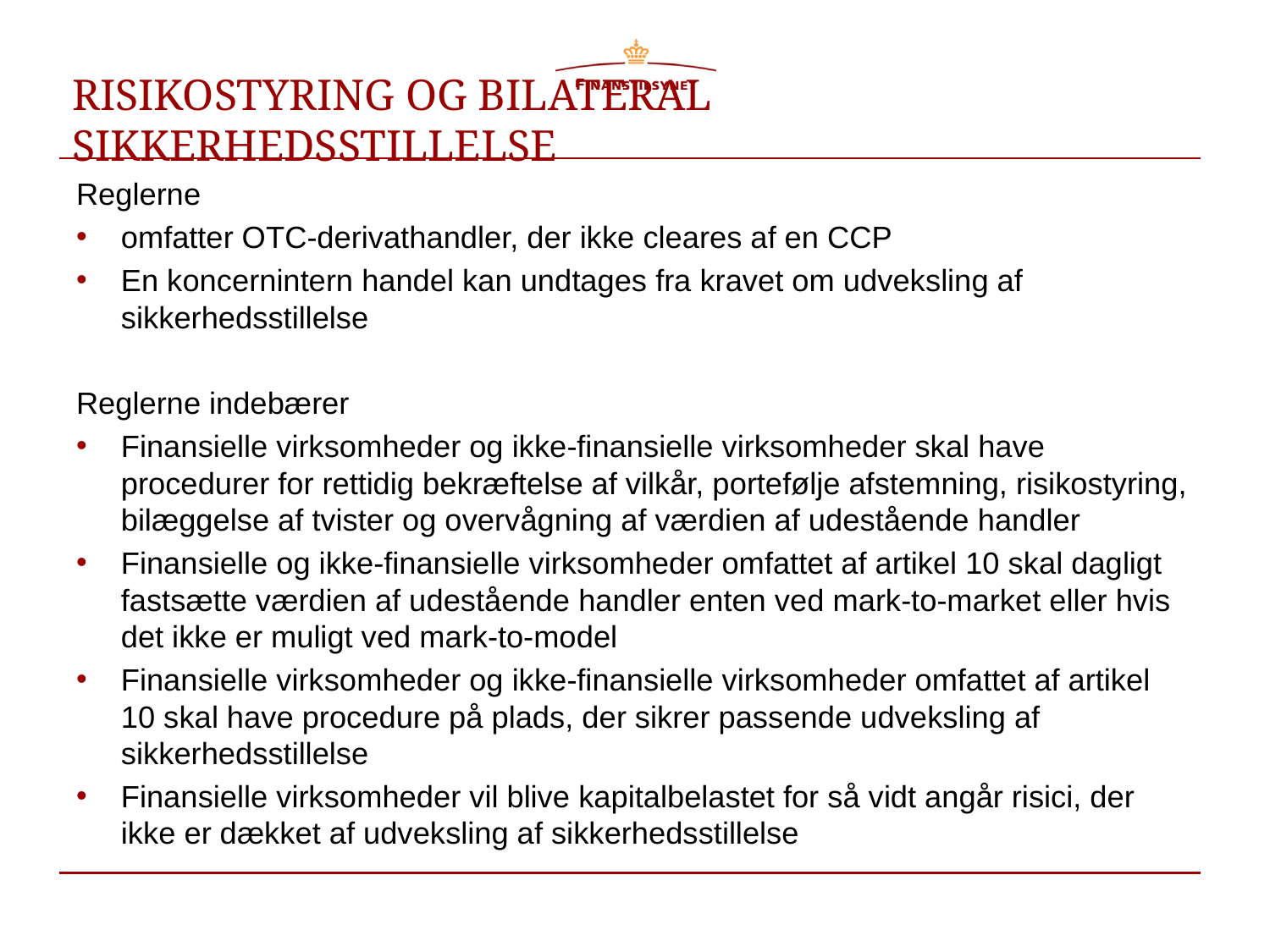

# RISIKOSTYRING OG BILATERAL SIKKERHEDSSTILLELSE
Reglerne
omfatter OTC-derivathandler, der ikke cleares af en CCP
En koncernintern handel kan undtages fra kravet om udveksling af sikkerhedsstillelse

Reglerne indebærer
Finansielle virksomheder og ikke-finansielle virksomheder skal have procedurer for rettidig bekræftelse af vilkår, portefølje afstemning, risikostyring, bilæggelse af tvister og overvågning af værdien af udestående handler
Finansielle og ikke-finansielle virksomheder omfattet af artikel 10 skal dagligt fastsætte værdien af udestående handler enten ved mark-to-market eller hvis det ikke er muligt ved mark-to-model
Finansielle virksomheder og ikke-finansielle virksomheder omfattet af artikel 10 skal have procedure på plads, der sikrer passende udveksling af sikkerhedsstillelse
Finansielle virksomheder vil blive kapitalbelastet for så vidt angår risici, der ikke er dækket af udveksling af sikkerhedsstillelse